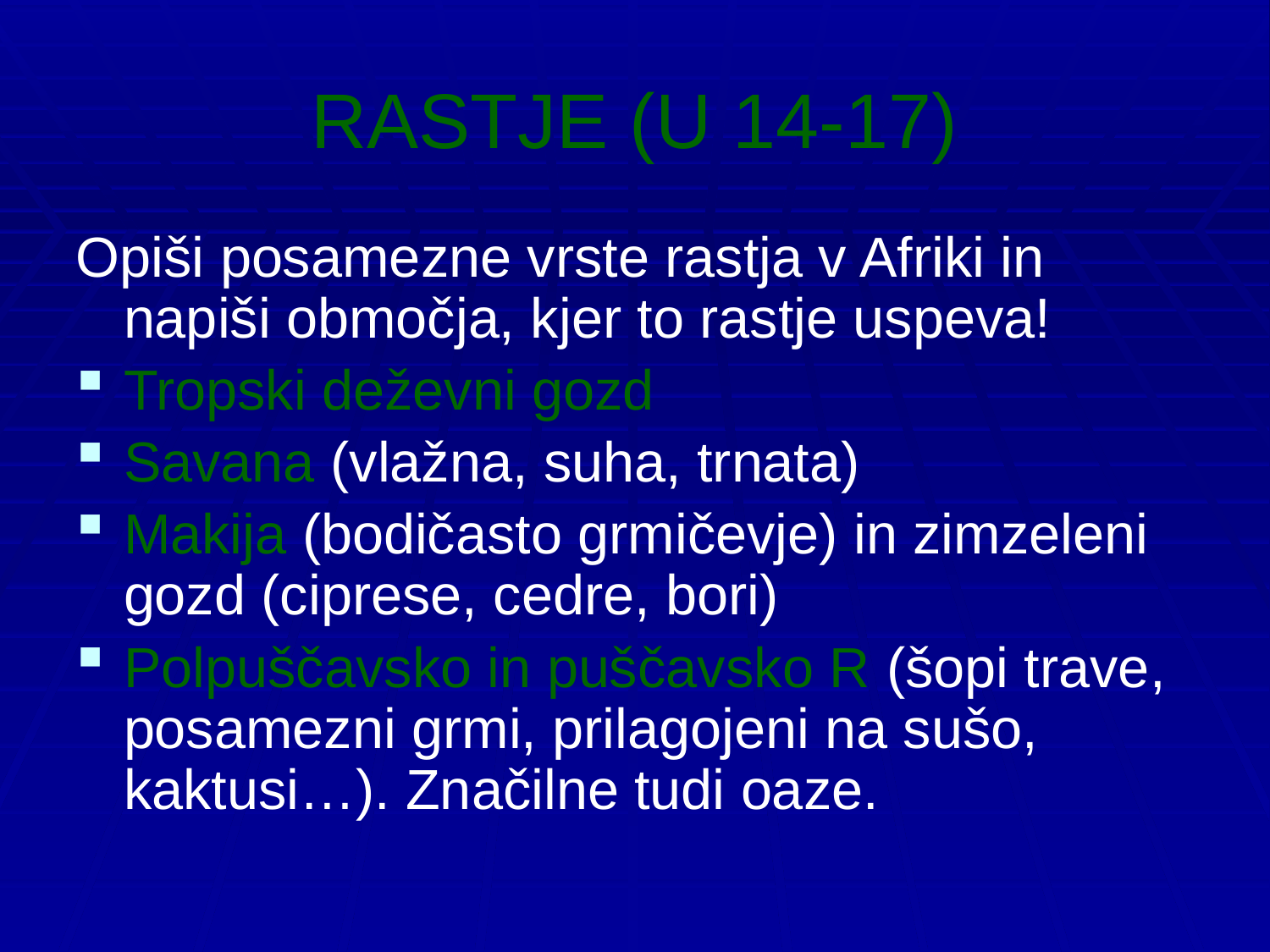

# RASTJE (U 14-17)
Opiši posamezne vrste rastja v Afriki in napiši območja, kjer to rastje uspeva!
Tropski deževni gozd
Savana (vlažna, suha, trnata)
Makija (bodičasto grmičevje) in zimzeleni gozd (ciprese, cedre, bori)
Polpuščavsko in puščavsko R (šopi trave, posamezni grmi, prilagojeni na sušo, kaktusi…). Značilne tudi oaze.